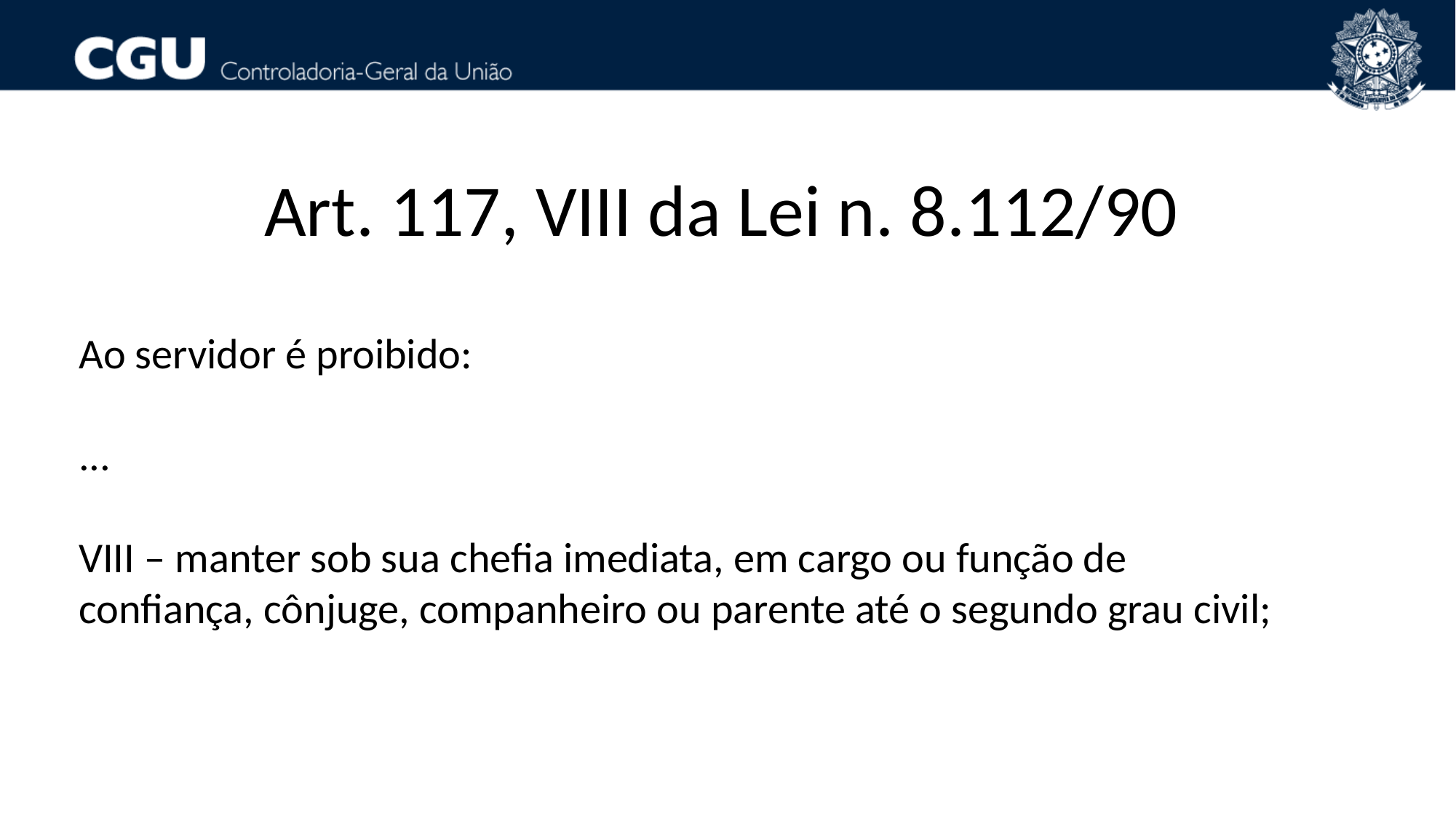

Art. 117, VIII da Lei n. 8.112/90
Ao servidor é proibido:

...

VIII – manter sob sua chefia imediata, em cargo ou função de confiança, cônjuge, companheiro ou parente até o segundo grau civil;